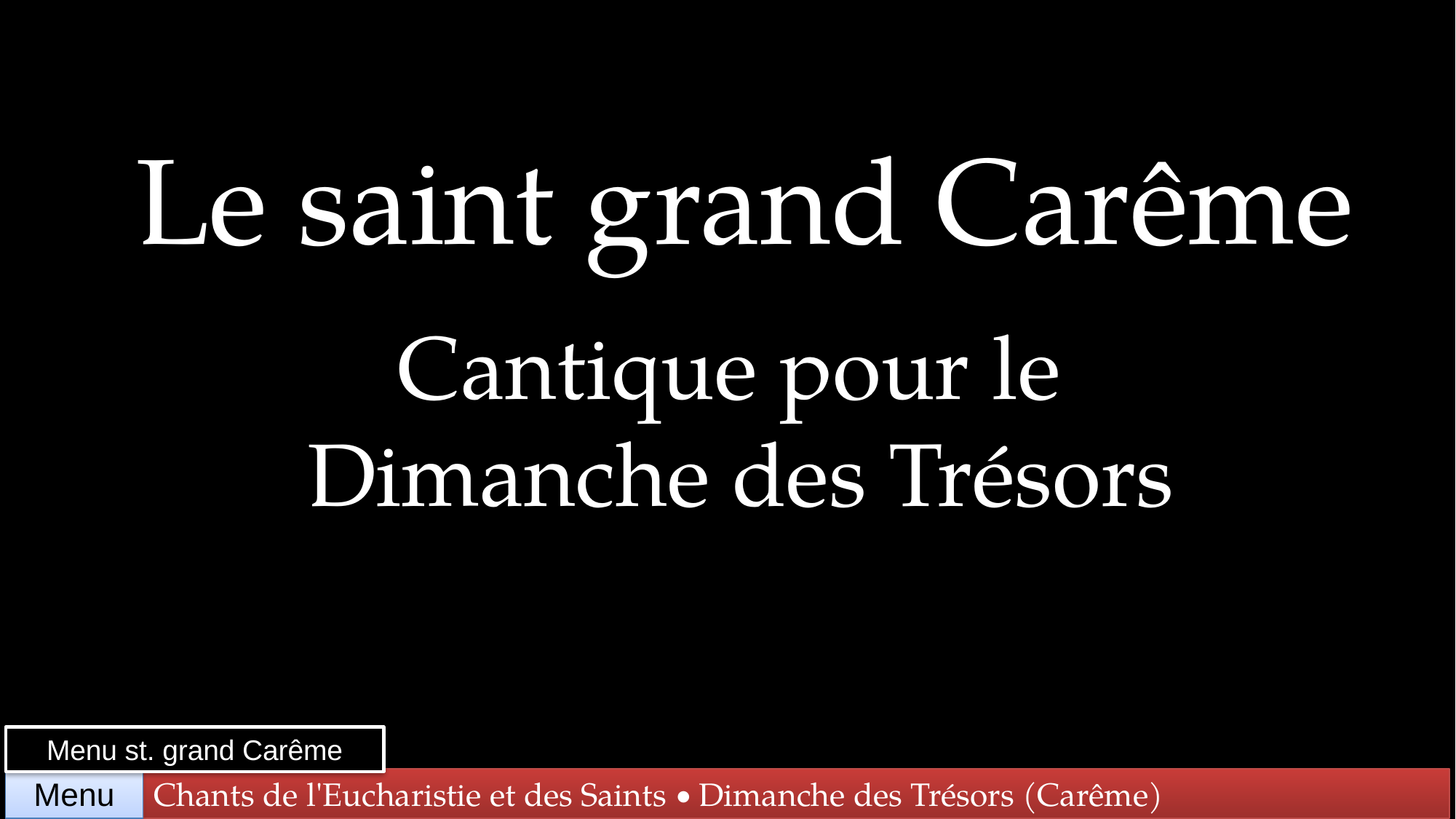

Le saint grand Carême
Cantique pour le
Dimanche des Trésors
Menu st. grand Carême
Chants de l'Eucharistie et des Saints • Dimanche des Trésors (Carême)
Menu